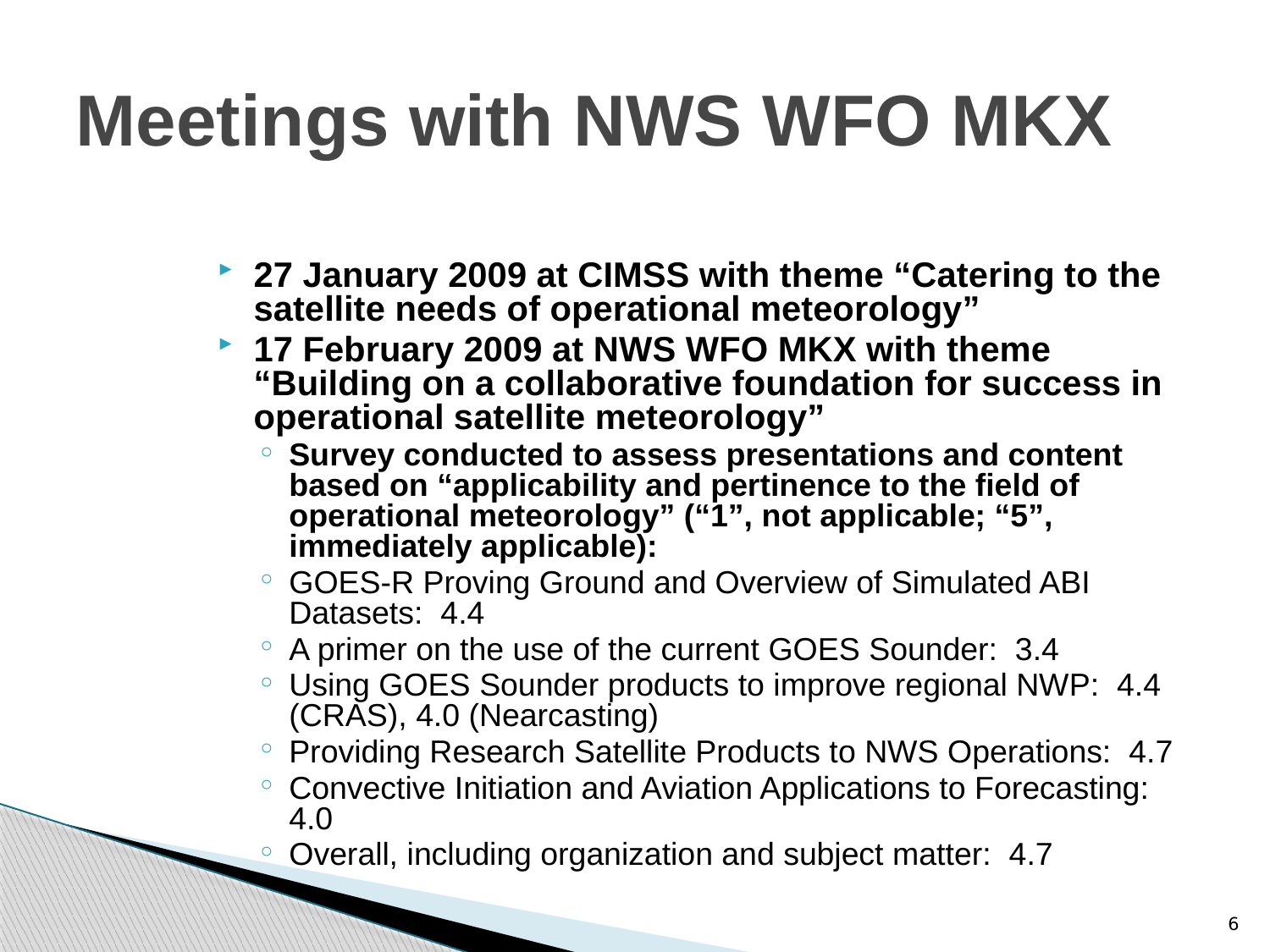

# Meetings with NWS WFO MKX
27 January 2009 at CIMSS with theme “Catering to the satellite needs of operational meteorology”
17 February 2009 at NWS WFO MKX with theme “Building on a collaborative foundation for success in operational satellite meteorology”
Survey conducted to assess presentations and content based on “applicability and pertinence to the field of operational meteorology” (“1”, not applicable; “5”, immediately applicable):
GOES-R Proving Ground and Overview of Simulated ABI Datasets:  4.4
A primer on the use of the current GOES Sounder:  3.4
Using GOES Sounder products to improve regional NWP:  4.4 (CRAS), 4.0 (Nearcasting)
Providing Research Satellite Products to NWS Operations:  4.7
Convective Initiation and Aviation Applications to Forecasting:  4.0
Overall, including organization and subject matter:  4.7
6